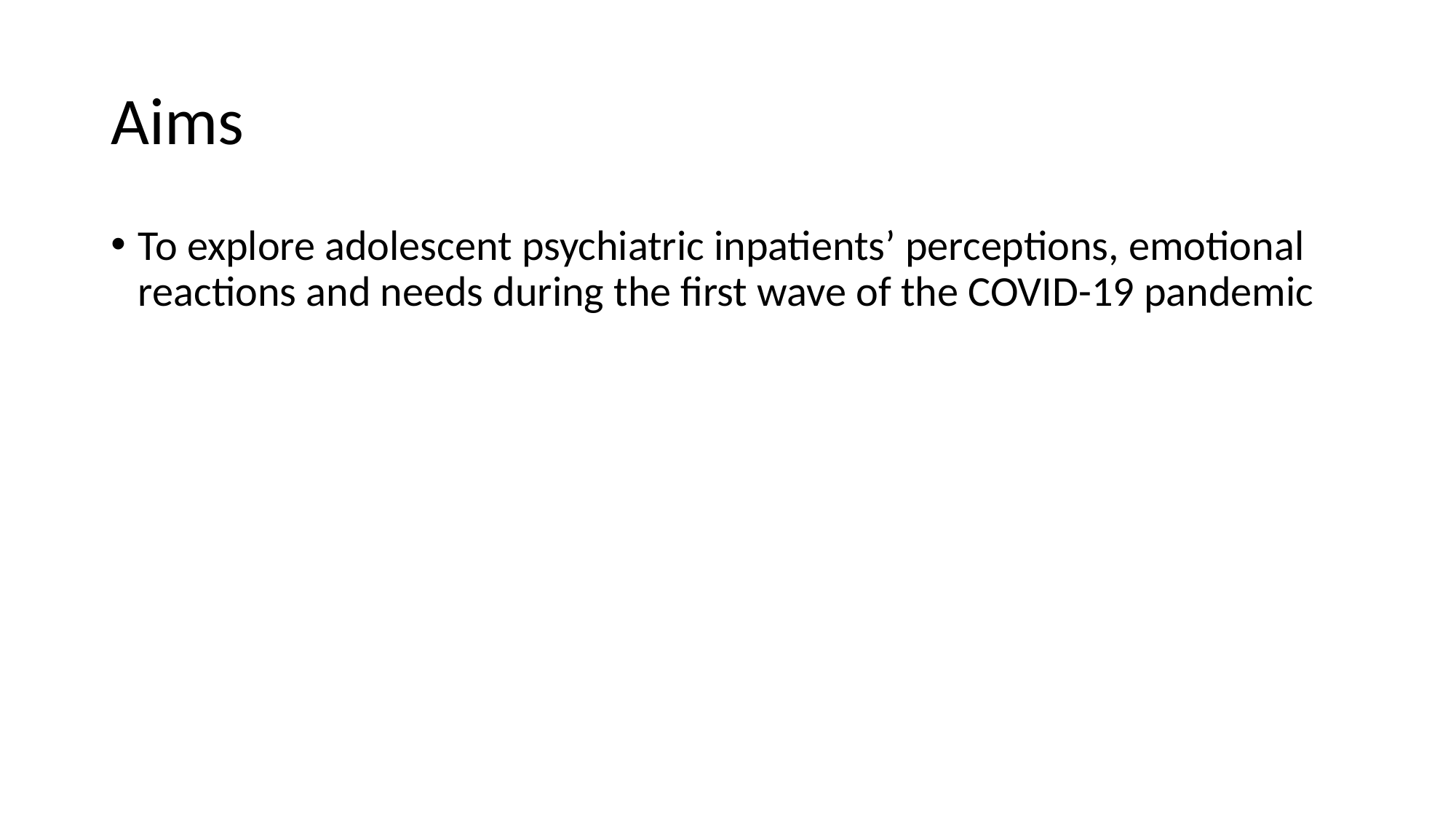

# Aims
To explore adolescent psychiatric inpatients’ perceptions, emotional reactions and needs during the first wave of the COVID-19 pandemic